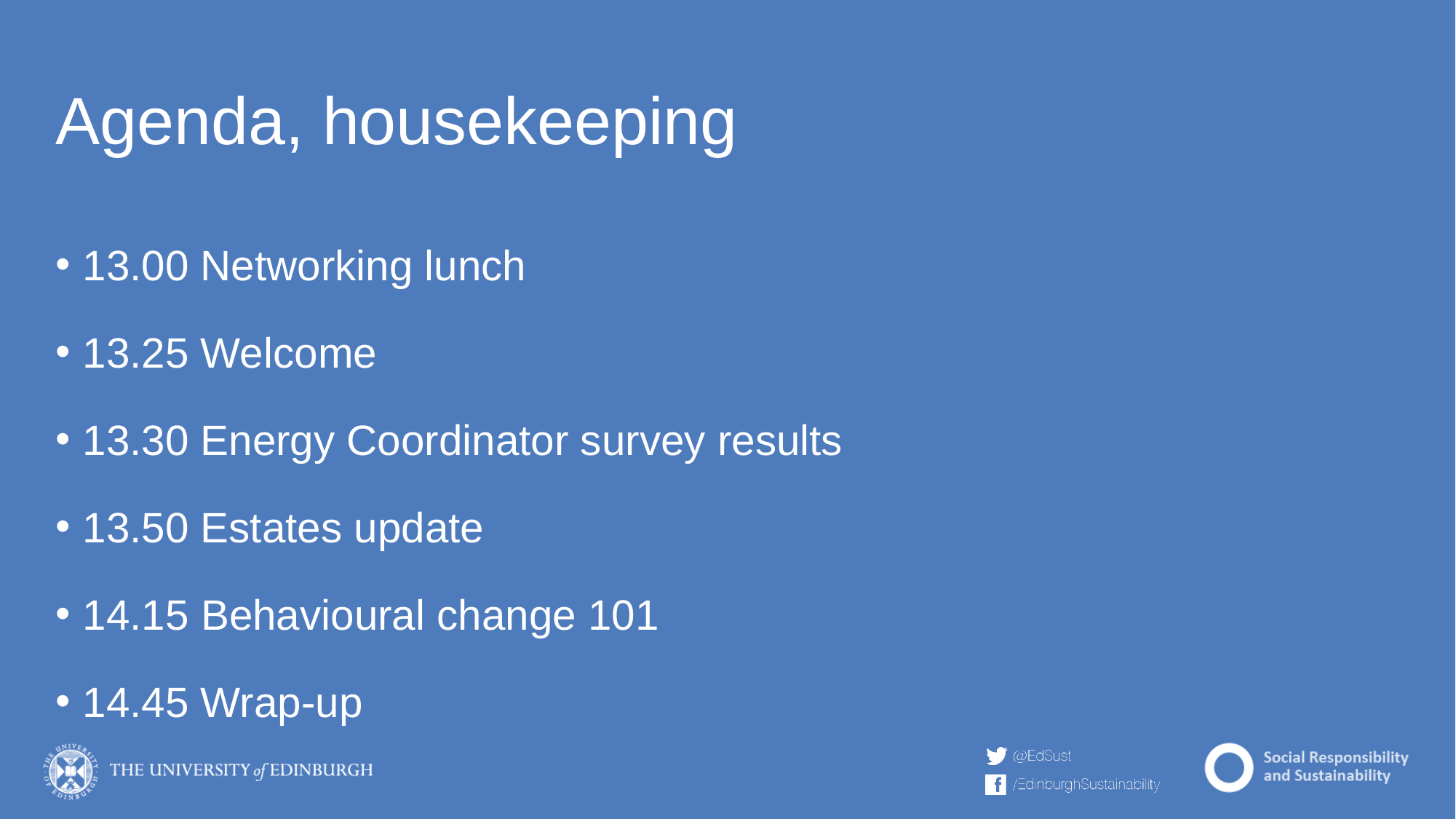

# Agenda, housekeeping
13.00 Networking lunch
13.25 Welcome
13.30 Energy Coordinator survey results
13.50 Estates update
14.15 Behavioural change 101
14.45 Wrap-up